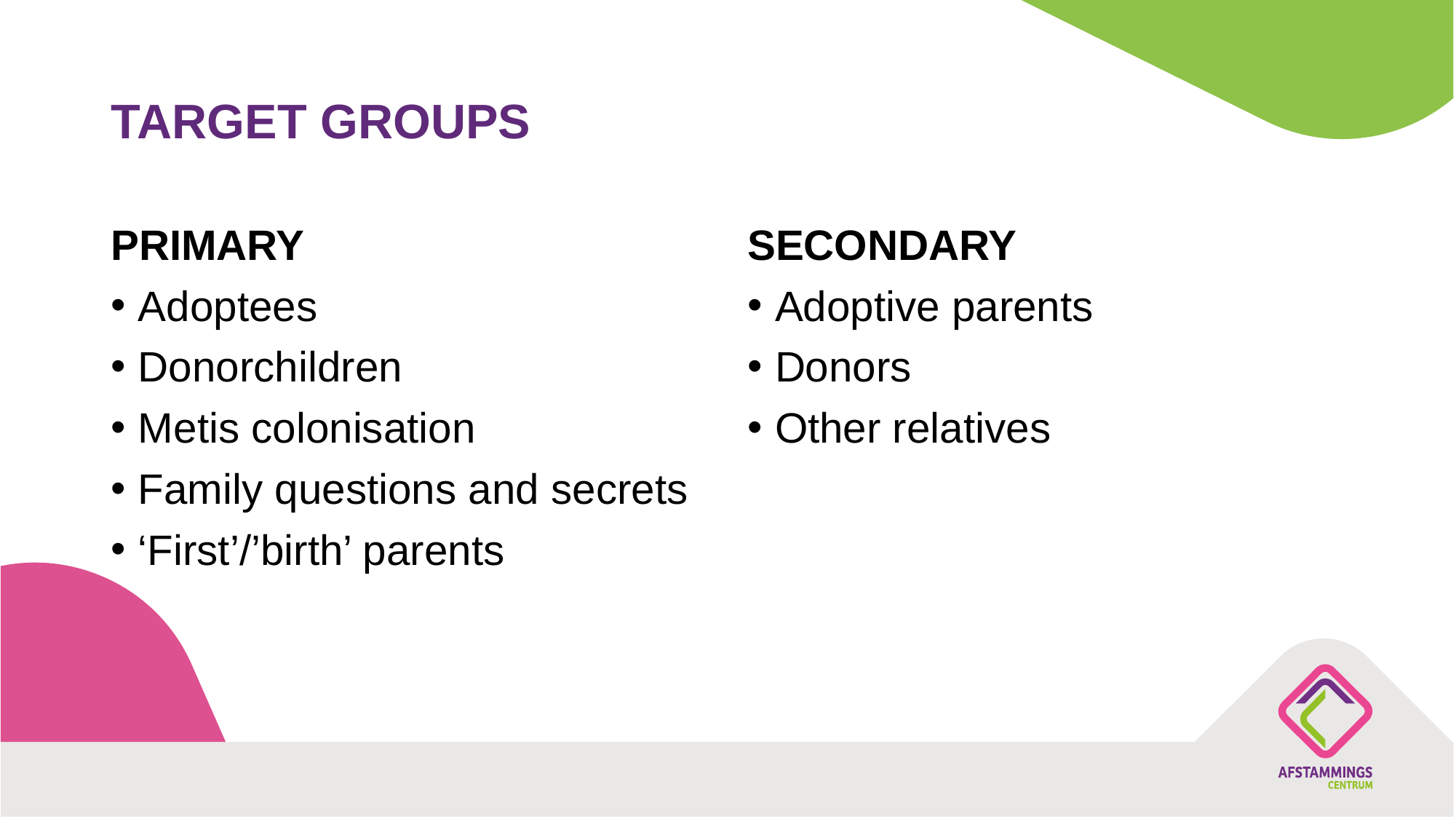

# TARGET GROUPS
PRIMARY
Adoptees
Donorchildren
Metis colonisation
Family questions and secrets
‘First’/’birth’ parents
SECONDARY
Adoptive parents
Donors
Other relatives